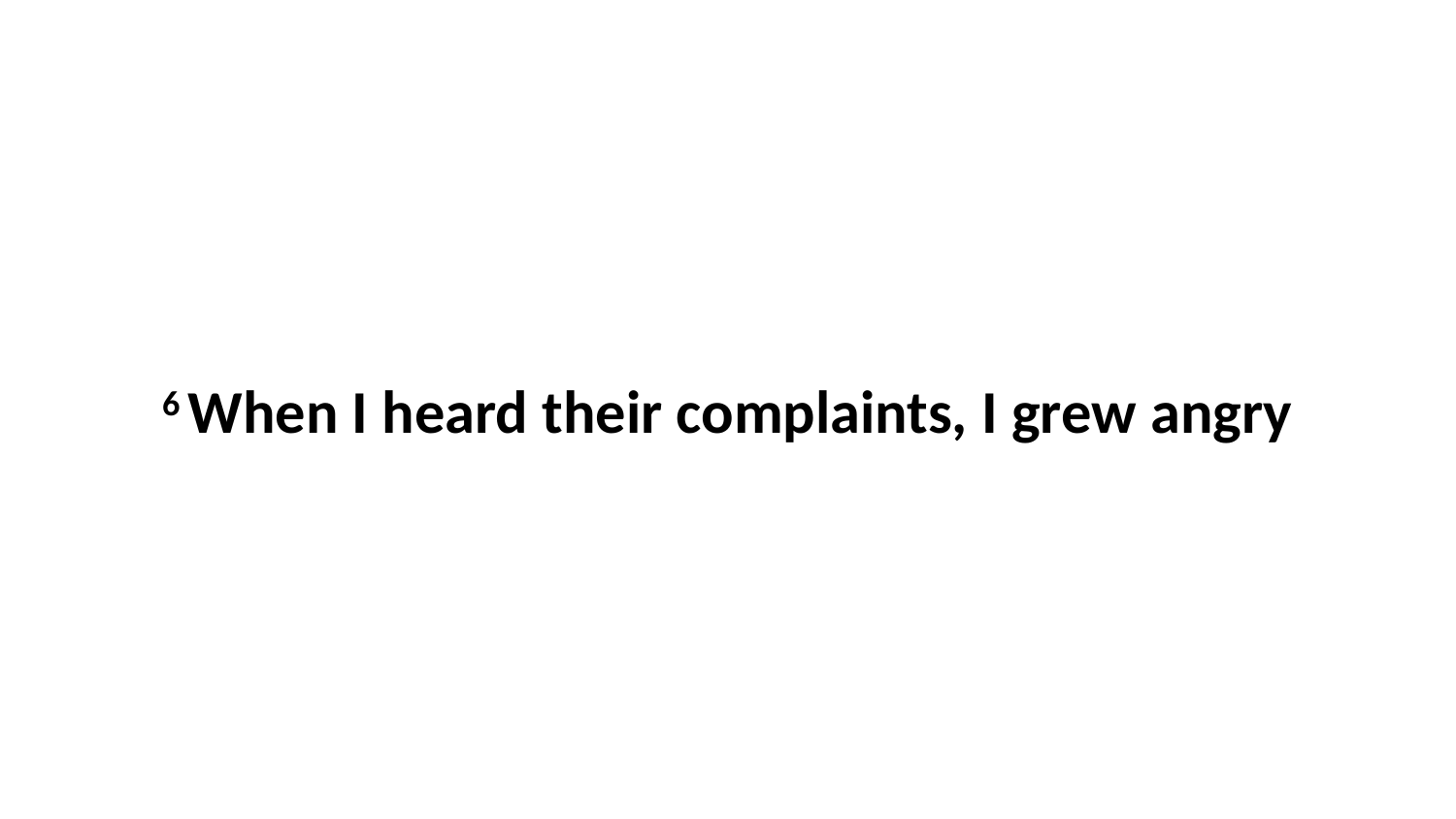

6 When I heard their complaints, I grew angry